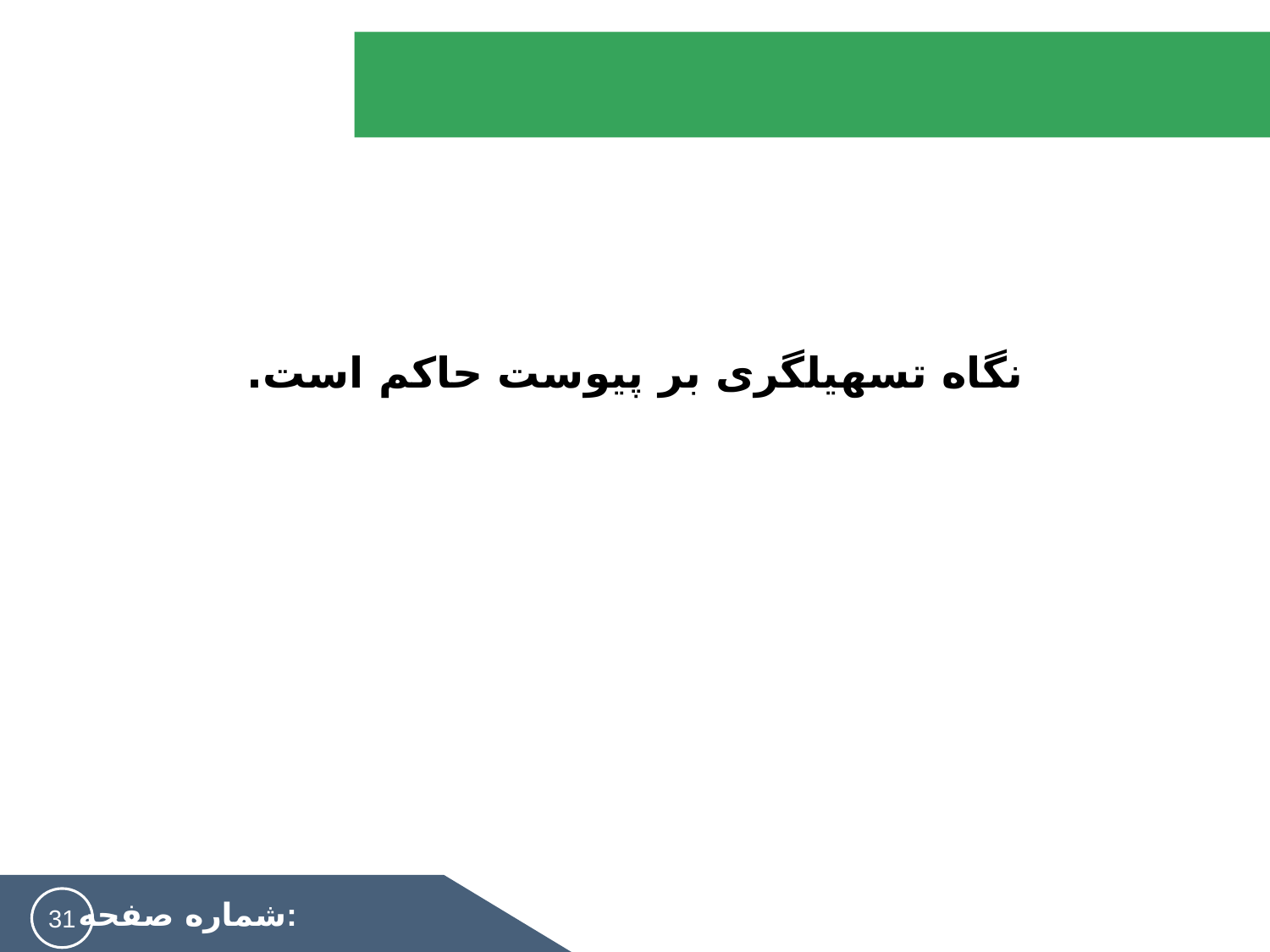

#

نگاه تسهیلگری بر پیوست حاکم است.